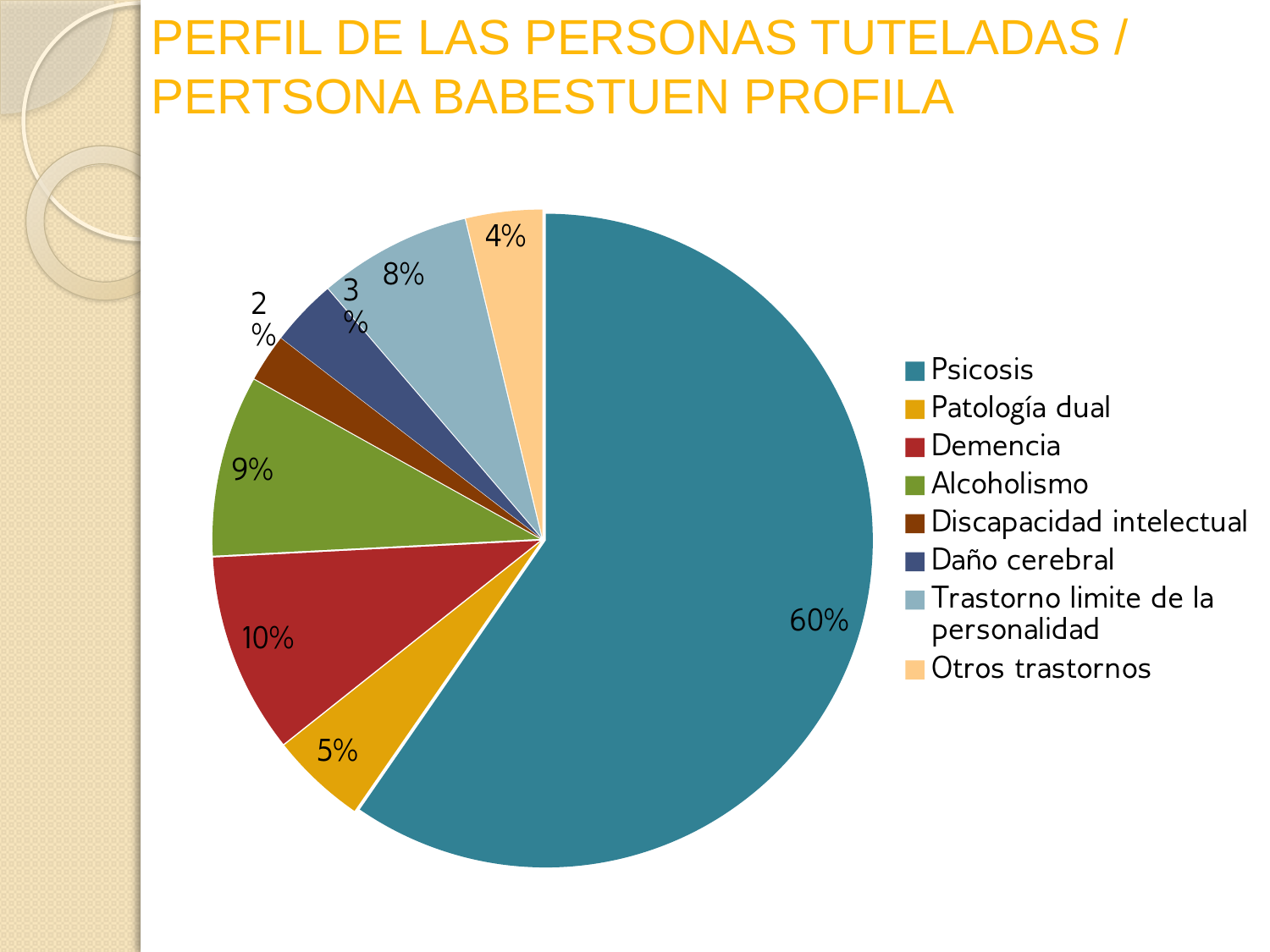

# PERFIL DE LAS PERSONAS TUTELADAS / PERTSONA BABESTUEN PROFILA

### Chart

| Category | Columna1 |
|---|---|
| Psicosis | 127.0 |
| Patología dual | 10.0 |
| Demencia | 21.0 |
| Alcoholismo | 19.0 |
| Discapacidad intelectual | 5.0 |
| Daño cerebral | 7.0 |
| Trastorno limite de la personalidad | 16.0 |
| Otros trastornos | 8.0 |

[unsupported chart]

### Chart

| Category |
|---|